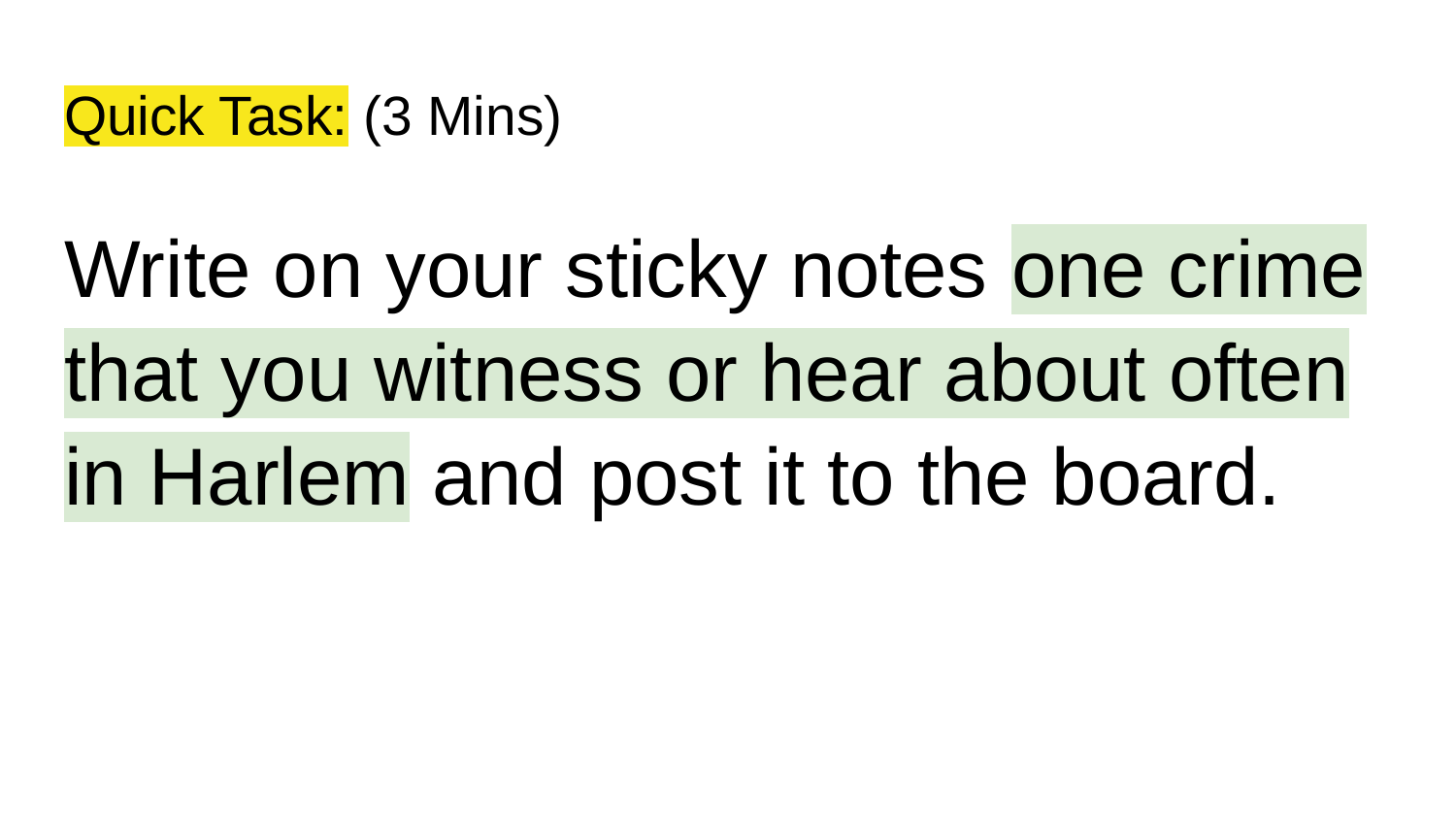

# Quick Task: (3 Mins)
Write on your sticky notes one crime that you witness or hear about often in Harlem and post it to the board.